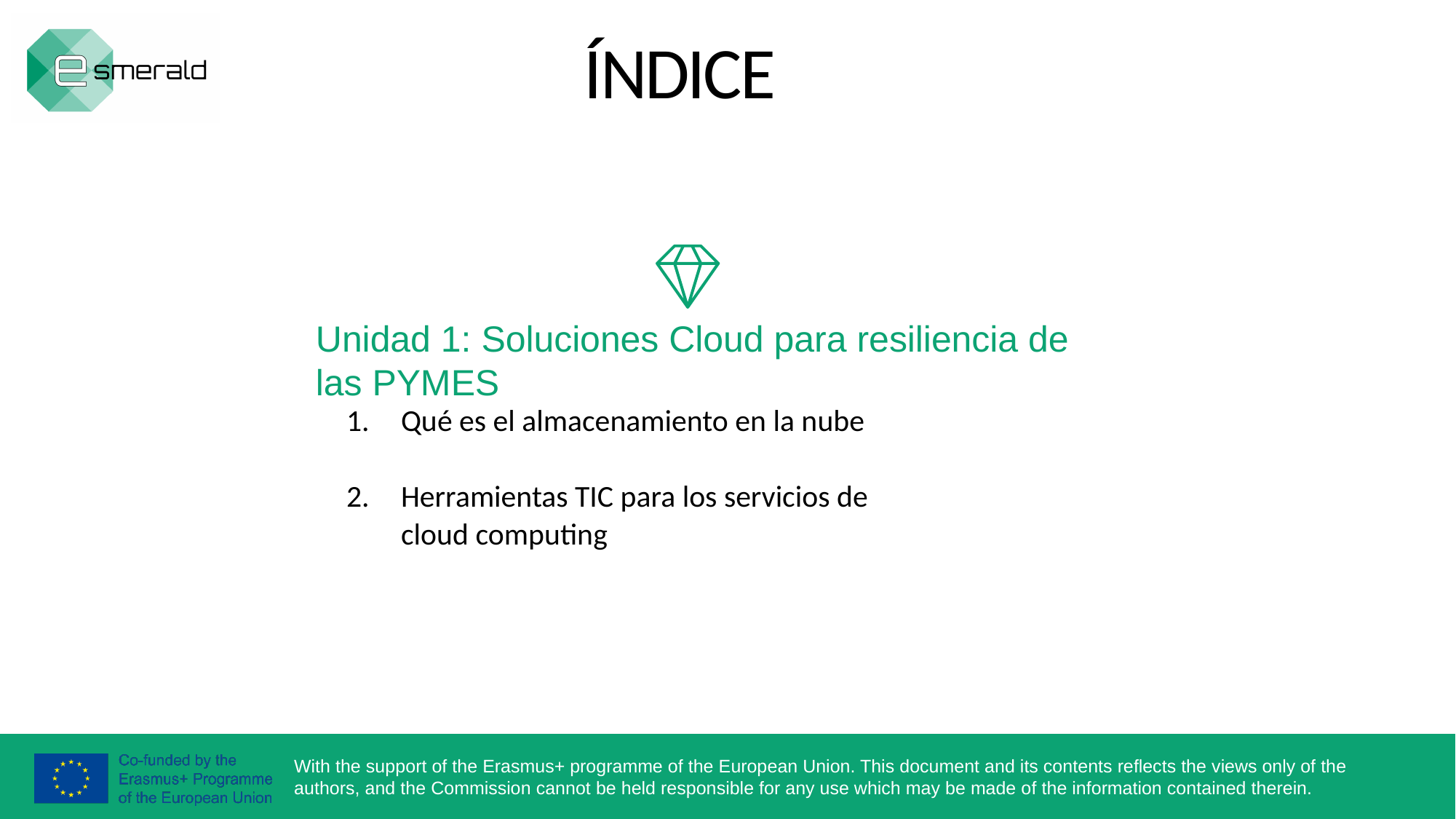

ÍNDICE

Unidad 1: Soluciones Cloud para resiliencia de las PYMES
Qué es el almacenamiento en la nube

Herramientas TIC para los servicios de cloud computing